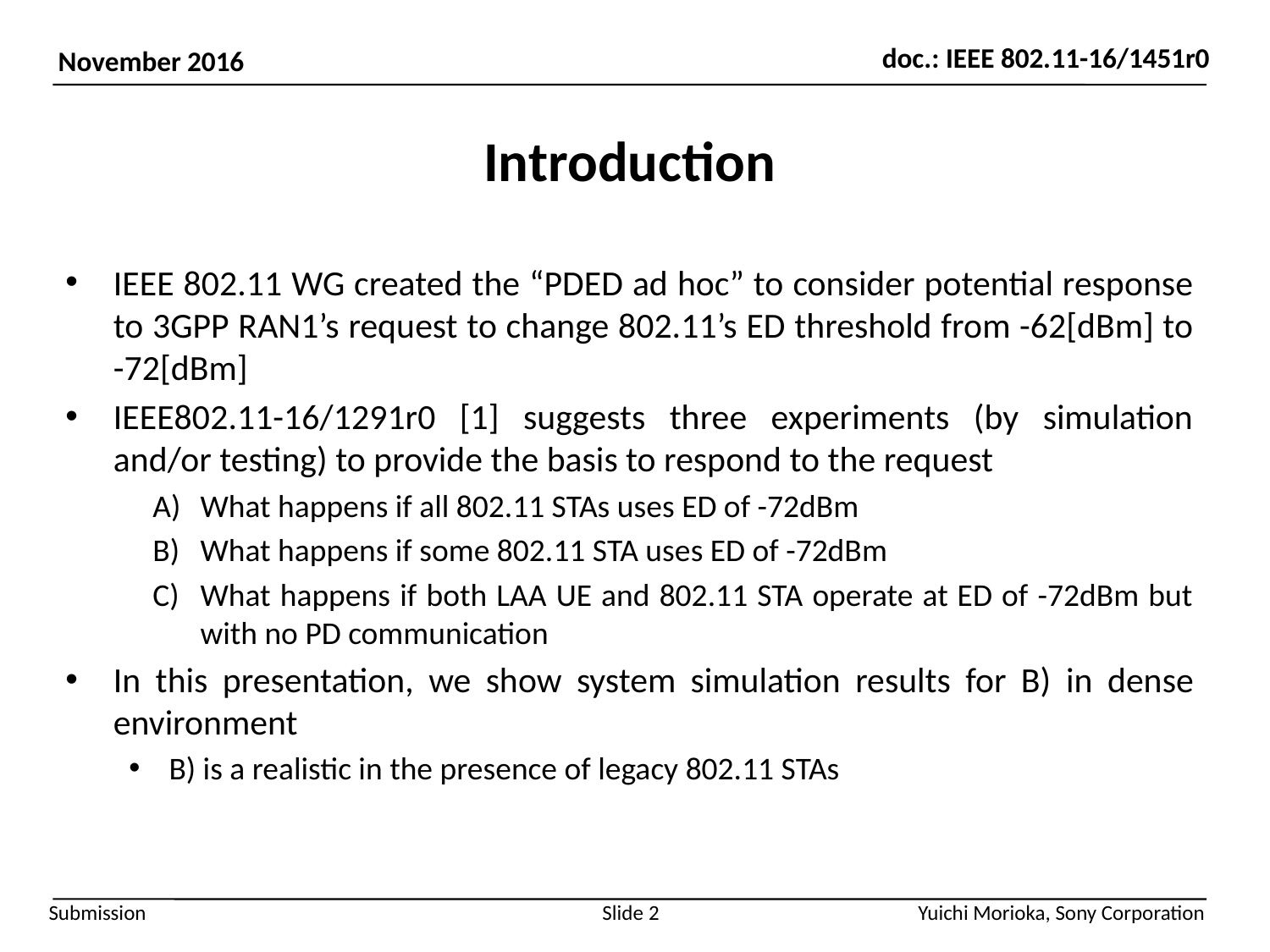

# Introduction
IEEE 802.11 WG created the “PDED ad hoc” to consider potential response to 3GPP RAN1’s request to change 802.11’s ED threshold from -62[dBm] to -72[dBm]
IEEE802.11-16/1291r0 [1] suggests three experiments (by simulation and/or testing) to provide the basis to respond to the request
What happens if all 802.11 STAs uses ED of -72dBm
What happens if some 802.11 STA uses ED of -72dBm
What happens if both LAA UE and 802.11 STA operate at ED of -72dBm but with no PD communication
In this presentation, we show system simulation results for B) in dense environment
B) is a realistic in the presence of legacy 802.11 STAs
Slide 2